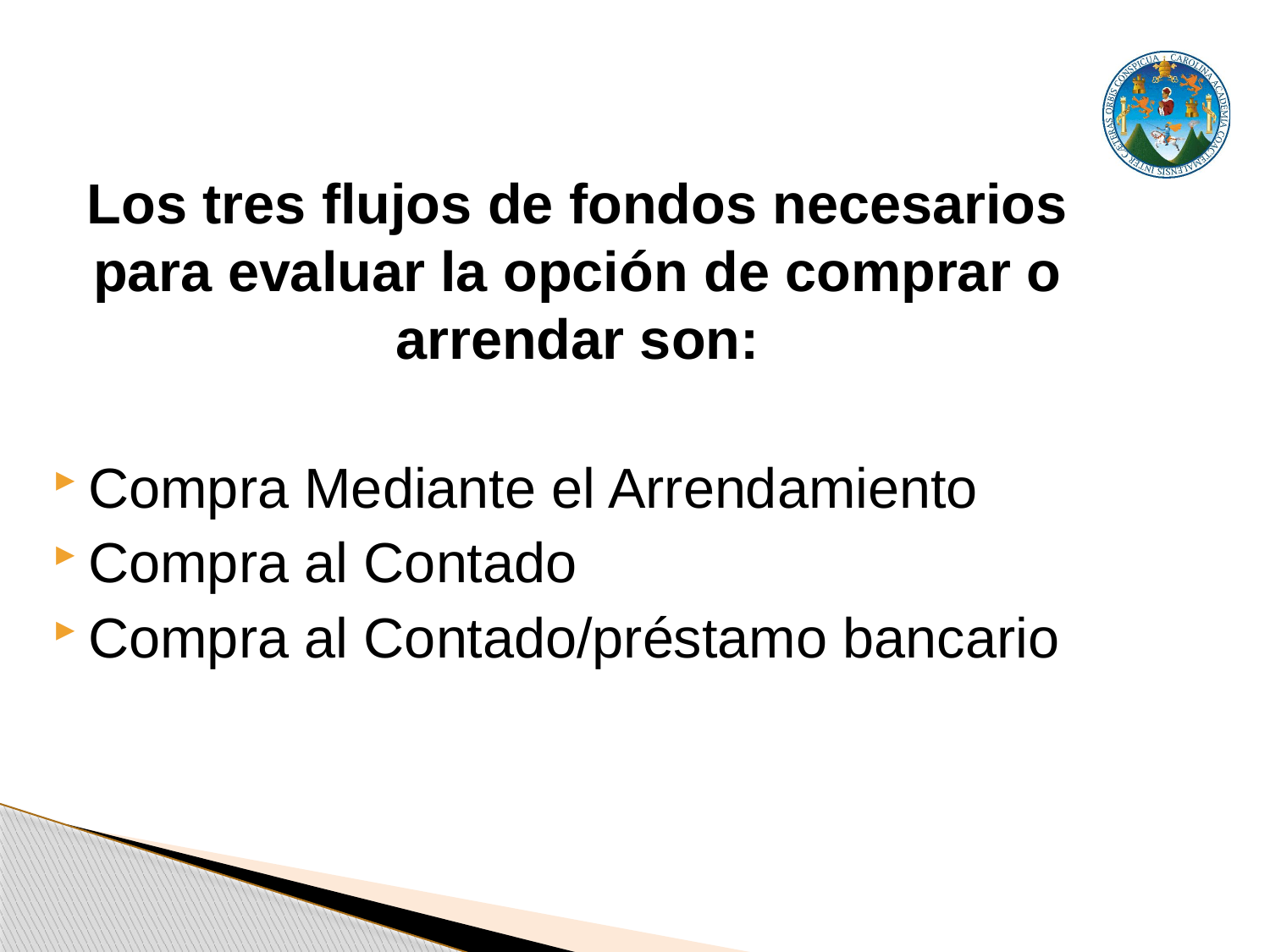

Los tres flujos de fondos necesarios para evaluar la opción de comprar o arrendar son:

Compra Mediante el Arrendamiento
Compra al Contado
Compra al Contado/préstamo bancario